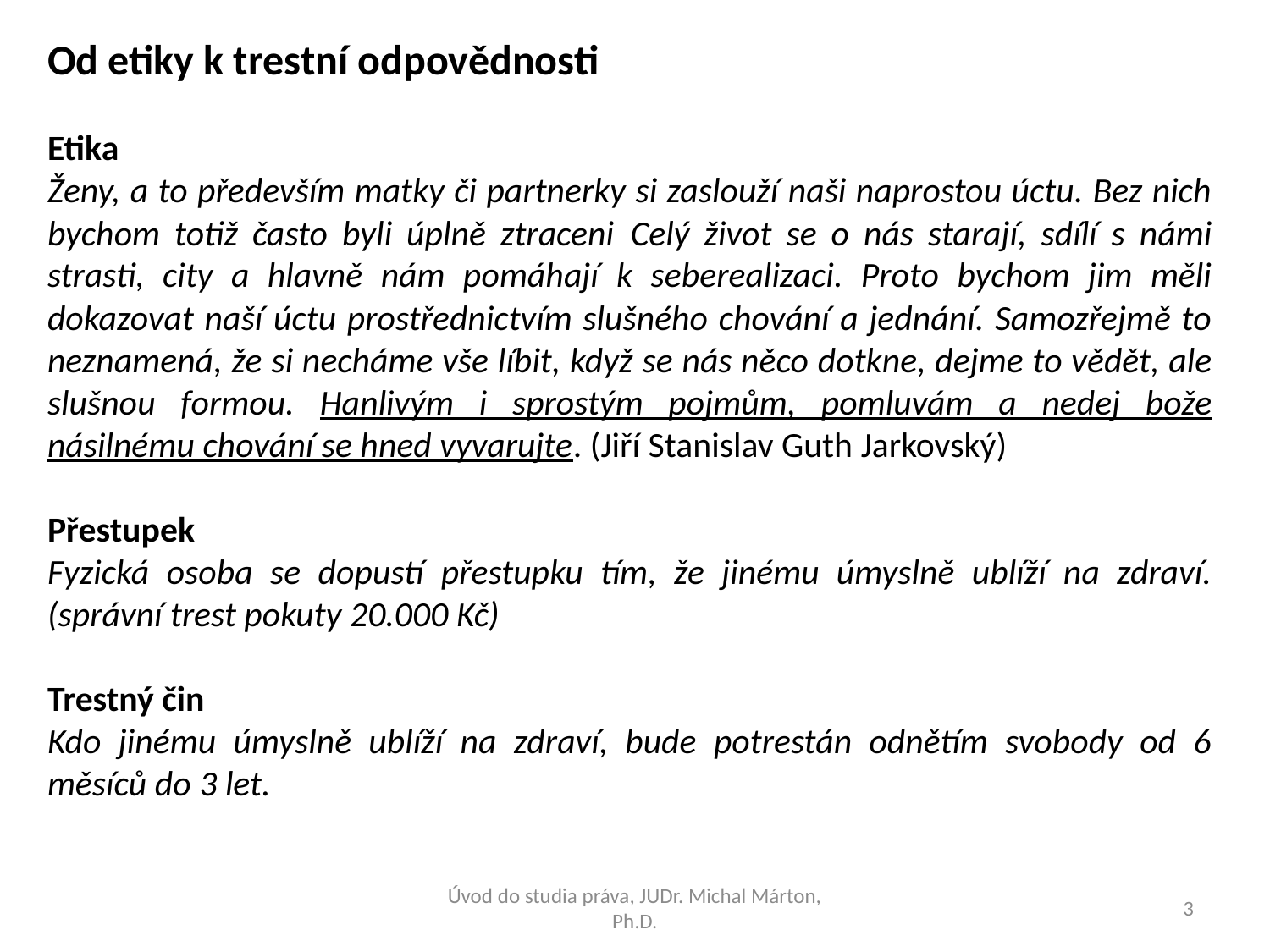

Od etiky k trestní odpovědnosti

Etika
Ženy, a to především matky či partnerky si zaslouží naši naprostou úctu. Bez nich bychom totiž často byli úplně ztraceni  Celý život se o nás starají, sdílí s námi strasti, city a hlavně nám pomáhají k seberealizaci. Proto bychom jim měli dokazovat naší úctu prostřednictvím slušného chování a jednání. Samozřejmě to neznamená, že si necháme vše líbit, když se nás něco dotkne, dejme to vědět, ale slušnou formou. Hanlivým i sprostým pojmům, pomluvám a nedej bože násilnému chování se hned vyvarujte. (Jiří Stanislav Guth Jarkovský)

Přestupek
Fyzická osoba se dopustí přestupku tím, že jinému úmyslně ublíží na zdraví. (správní trest pokuty 20.000 Kč)

Trestný čin
Kdo jinému úmyslně ublíží na zdraví, bude potrestán odnětím svobody od 6 měsíců do 3 let.

Úvod do studia práva, JUDr. Michal Márton, Ph.D.
3